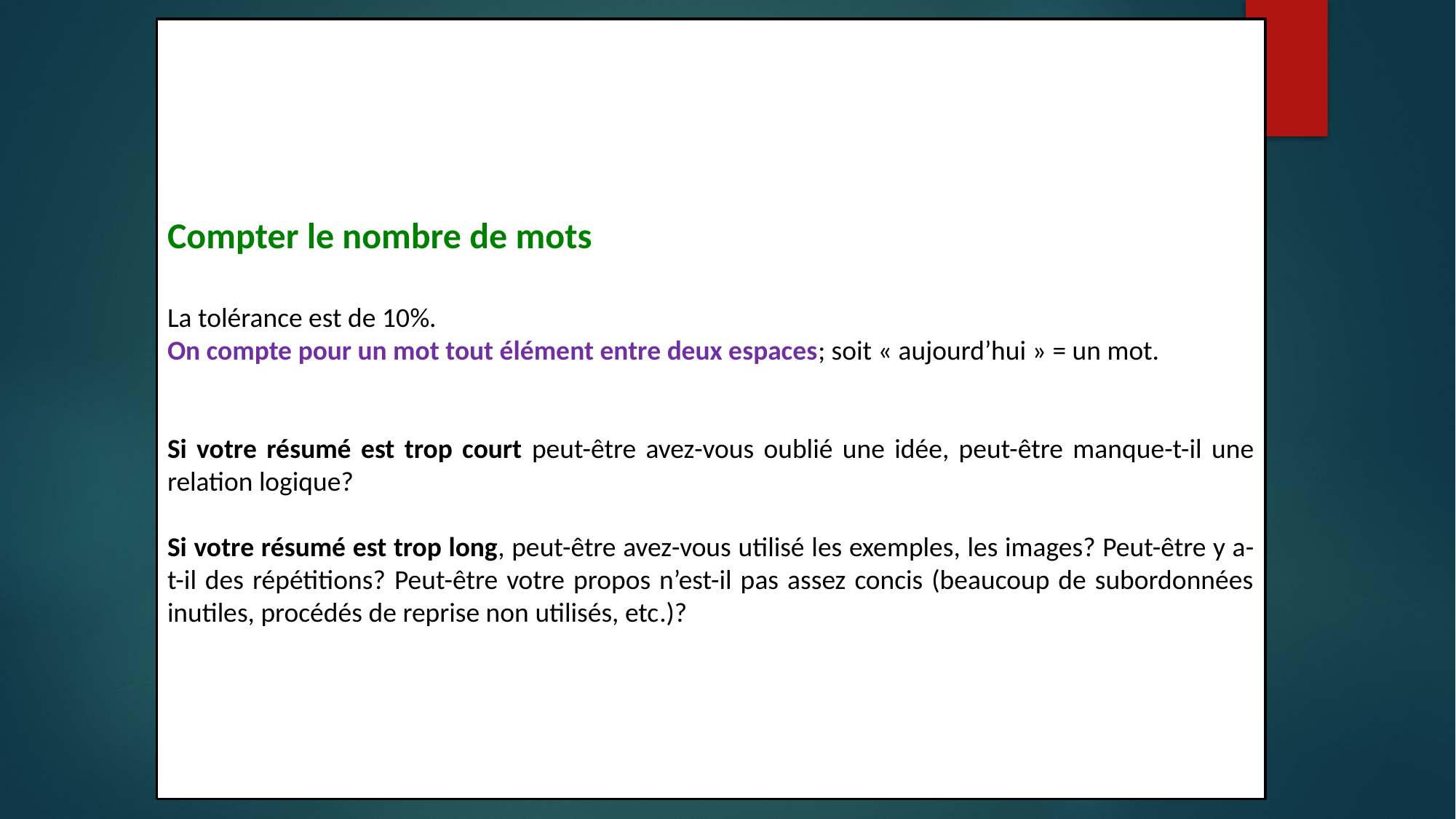

Compter le nombre de mots

La tolérance est de 10%.
On compte pour un mot tout élément entre deux espaces; soit « aujourd’hui » = un mot.

Si votre résumé est trop court peut-être avez-vous oublié une idée, peut-être manque-t-il une relation logique?

Si votre résumé est trop long, peut-être avez-vous utilisé les exemples, les images? Peut-être y a-t-il des répétitions? Peut-être votre propos n’est-il pas assez concis (beaucoup de subordonnées inutiles, procédés de reprise non utilisés, etc.)?